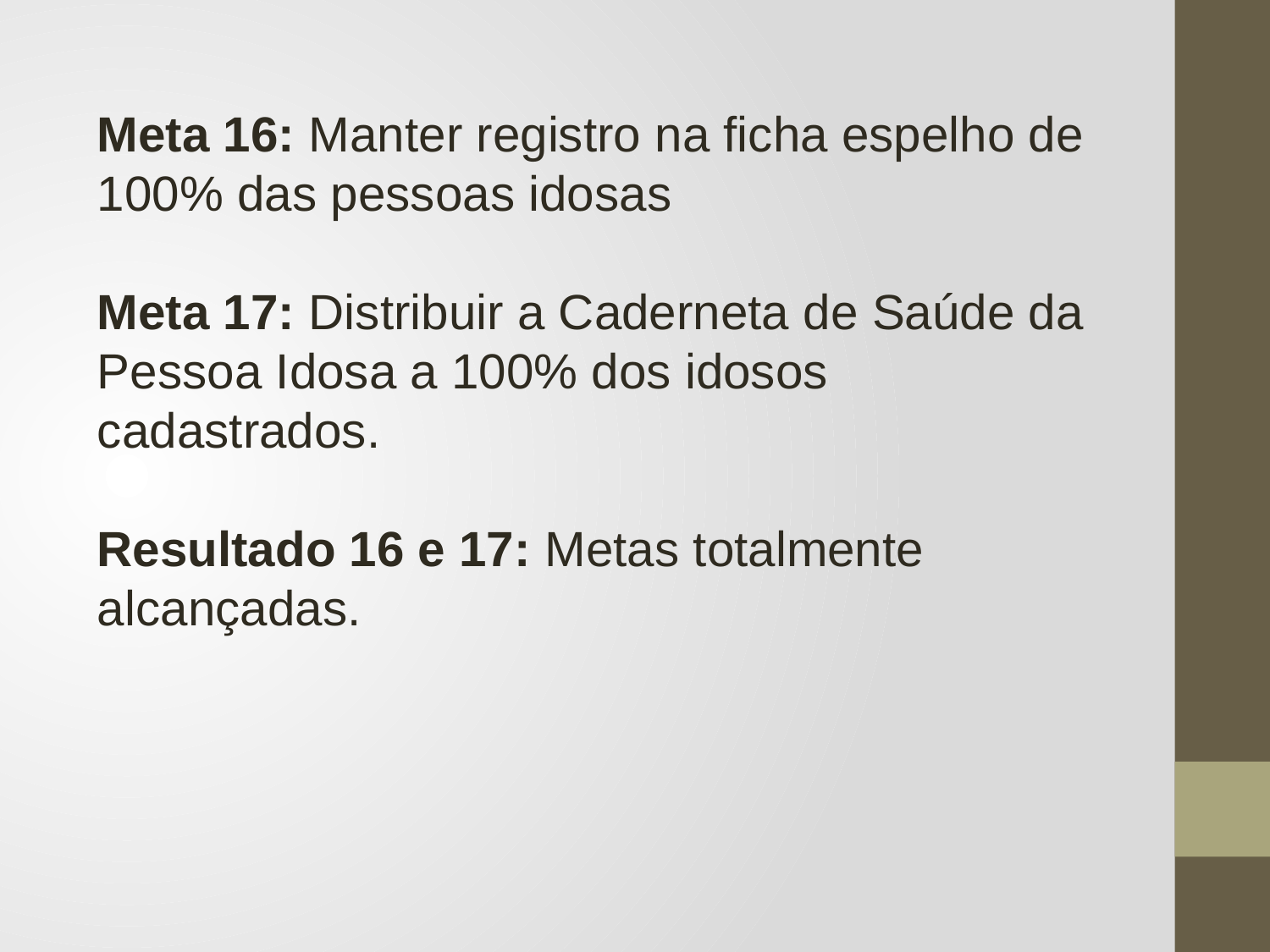

Meta 16: Manter registro na ficha espelho de 100% das pessoas idosas

Meta 17: Distribuir a Caderneta de Saúde da Pessoa Idosa a 100% dos idosos cadastrados.

Resultado 16 e 17: Metas totalmente alcançadas.